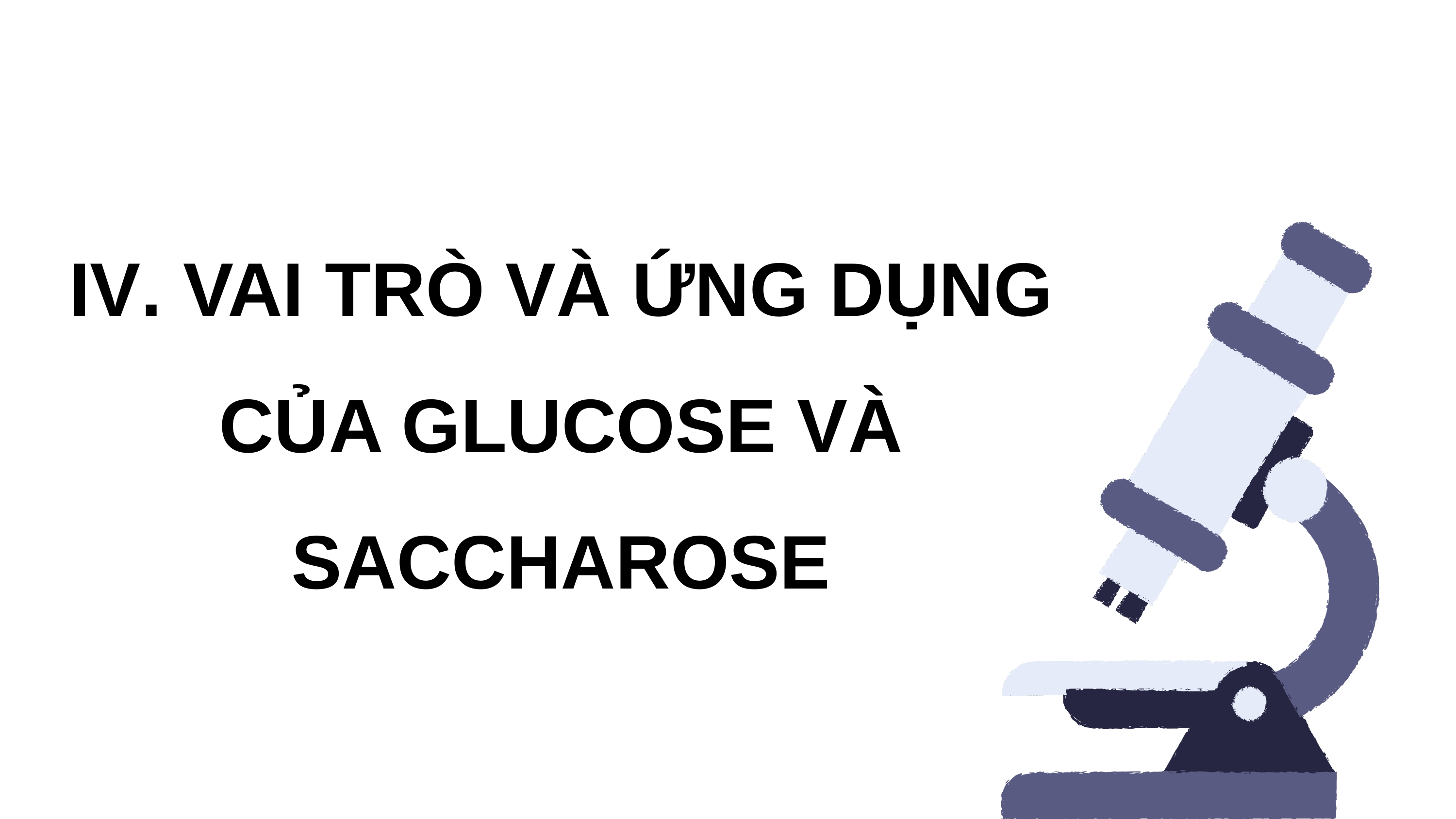

IV. VAI TRÒ VÀ ỨNG DỤNG CỦA GLUCOSE VÀ SACCHAROSE